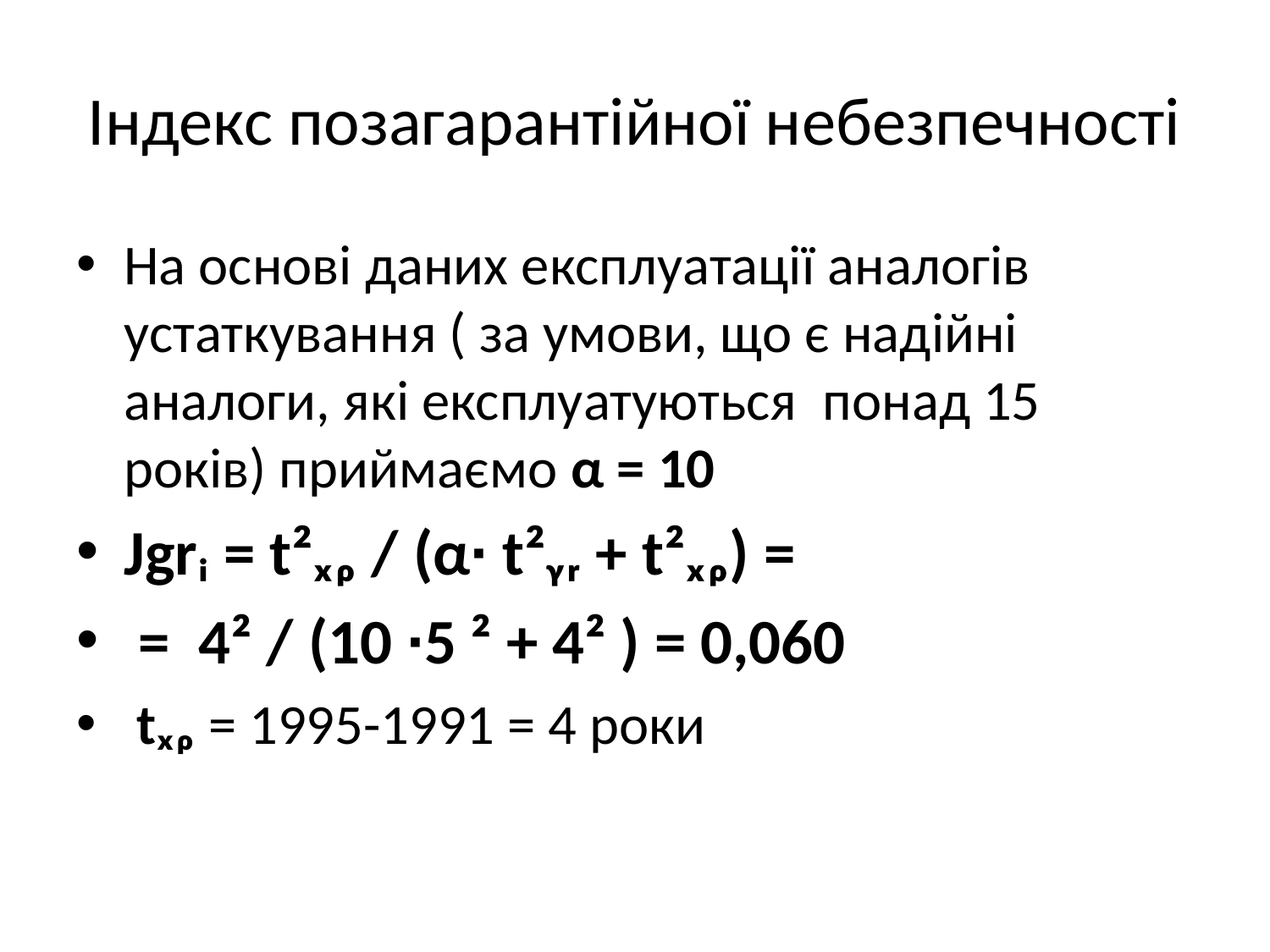

# Індекс позагарантійної небезпечності
На основі даних експлуатації аналогів устаткування ( за умови, що є надійні аналоги, які експлуатуються  понад 15 років) приймаємо α = 10
Jgrᵢ = t²ₓᵨ / (α∙ t²ᵧᵣ + t²ₓᵨ) =
 =  4² / (10 ∙5 ² + 4² ) = 0,060
 tₓᵨ = 1995-1991 = 4 роки